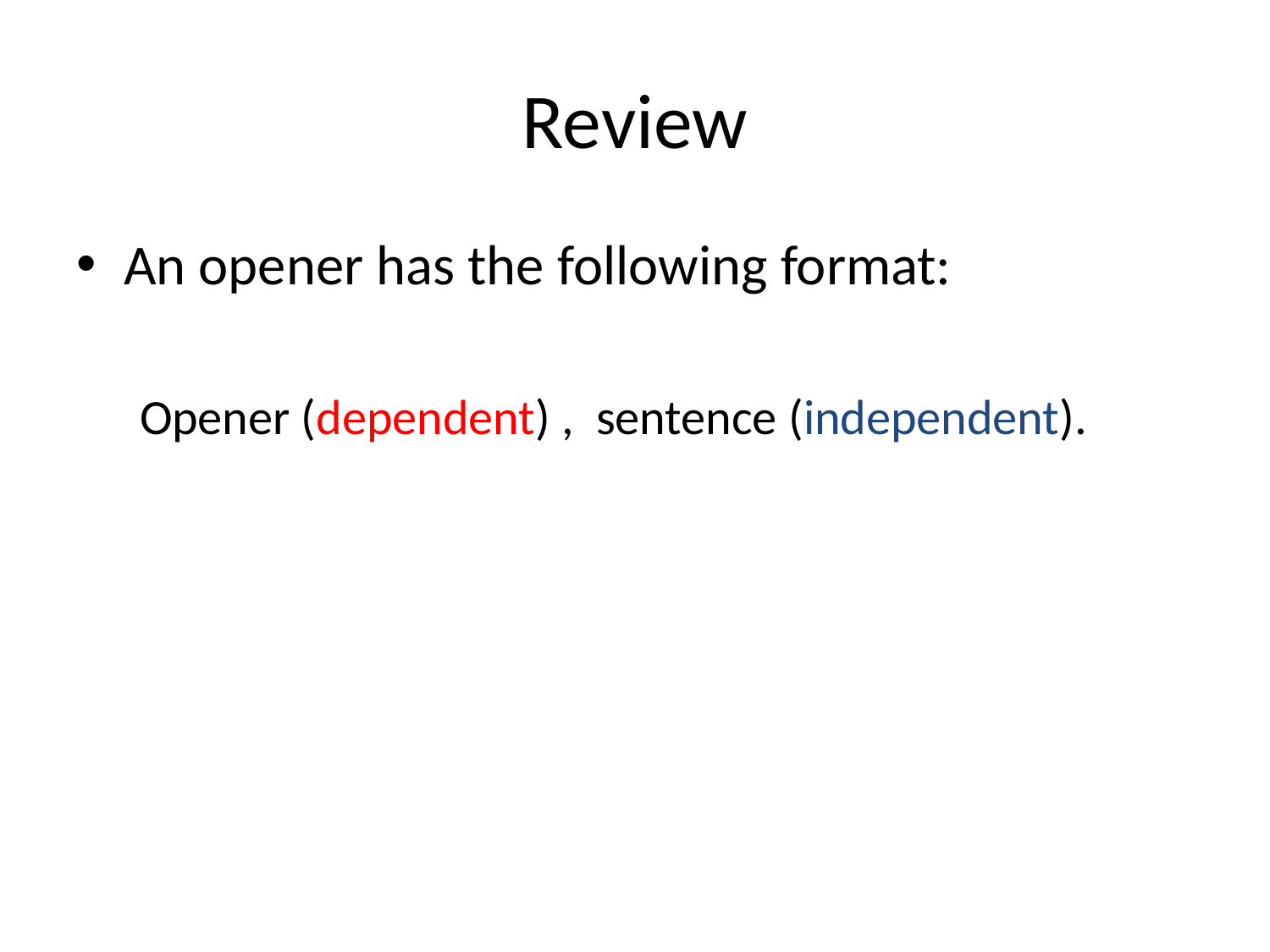

# Review
An opener has the following format:

Opener (dependent) ,  sentence (independent).